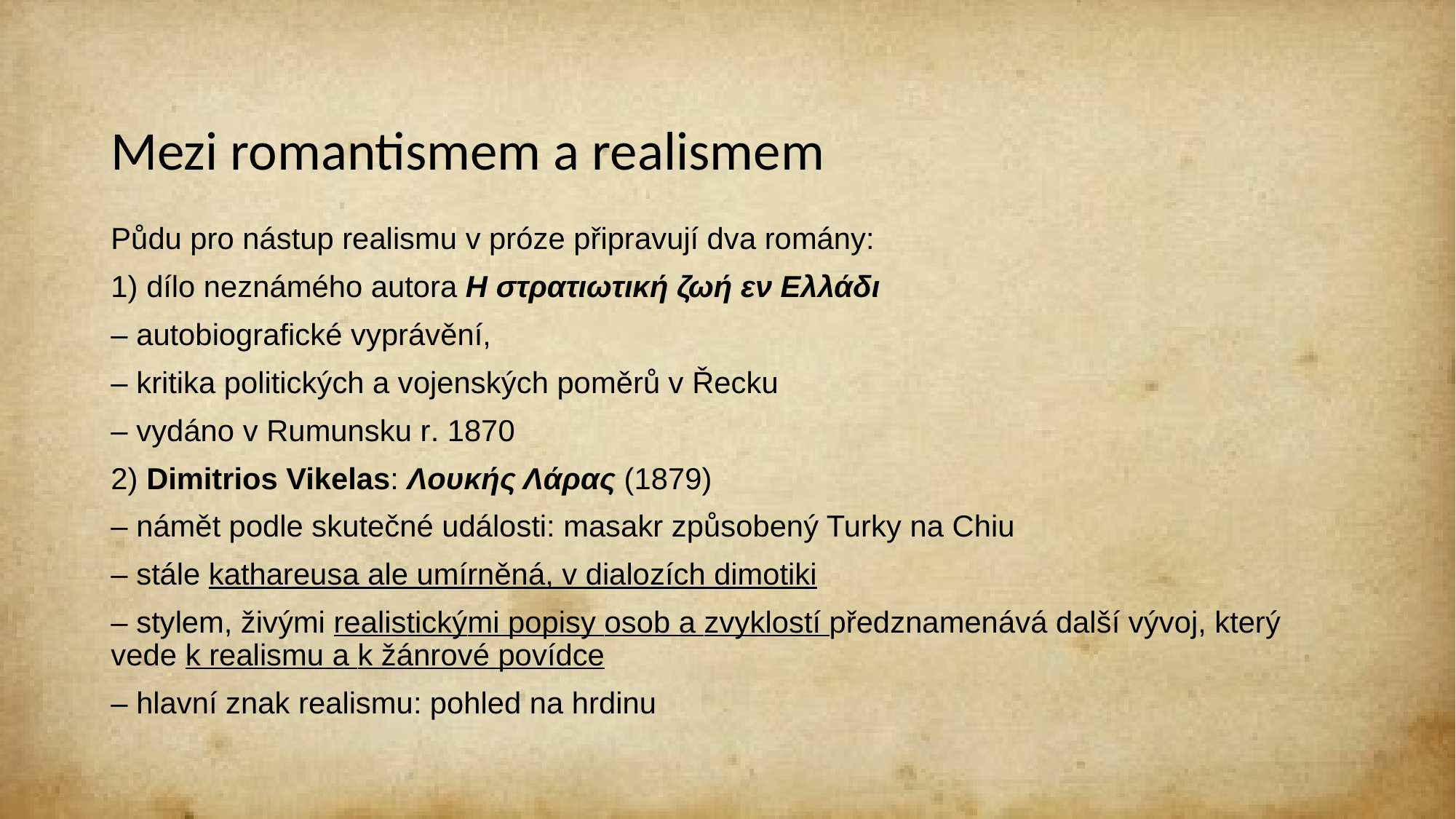

# Mezi romantismem a realismem
Půdu pro nástup realismu v próze připravují dva romány:
1) dílo neznámého autora Η στρατιωτική ζωή εν Ελλάδι
– autobiografické vyprávění,
– kritika politických a vojenských poměrů v Řecku
– vydáno v Rumunsku r. 1870
2) Dimitrios Vikelas: Λουκής Λάρας (1879)
– námět podle skutečné události: masakr způsobený Turky na Chiu
– stále kathareusa ale umírněná, v dialozích dimotiki
– stylem, živými realistickými popisy osob a zvyklostí předznamenává další vývoj, který vede k realismu a k žánrové povídce
– hlavní znak realismu: pohled na hrdinu